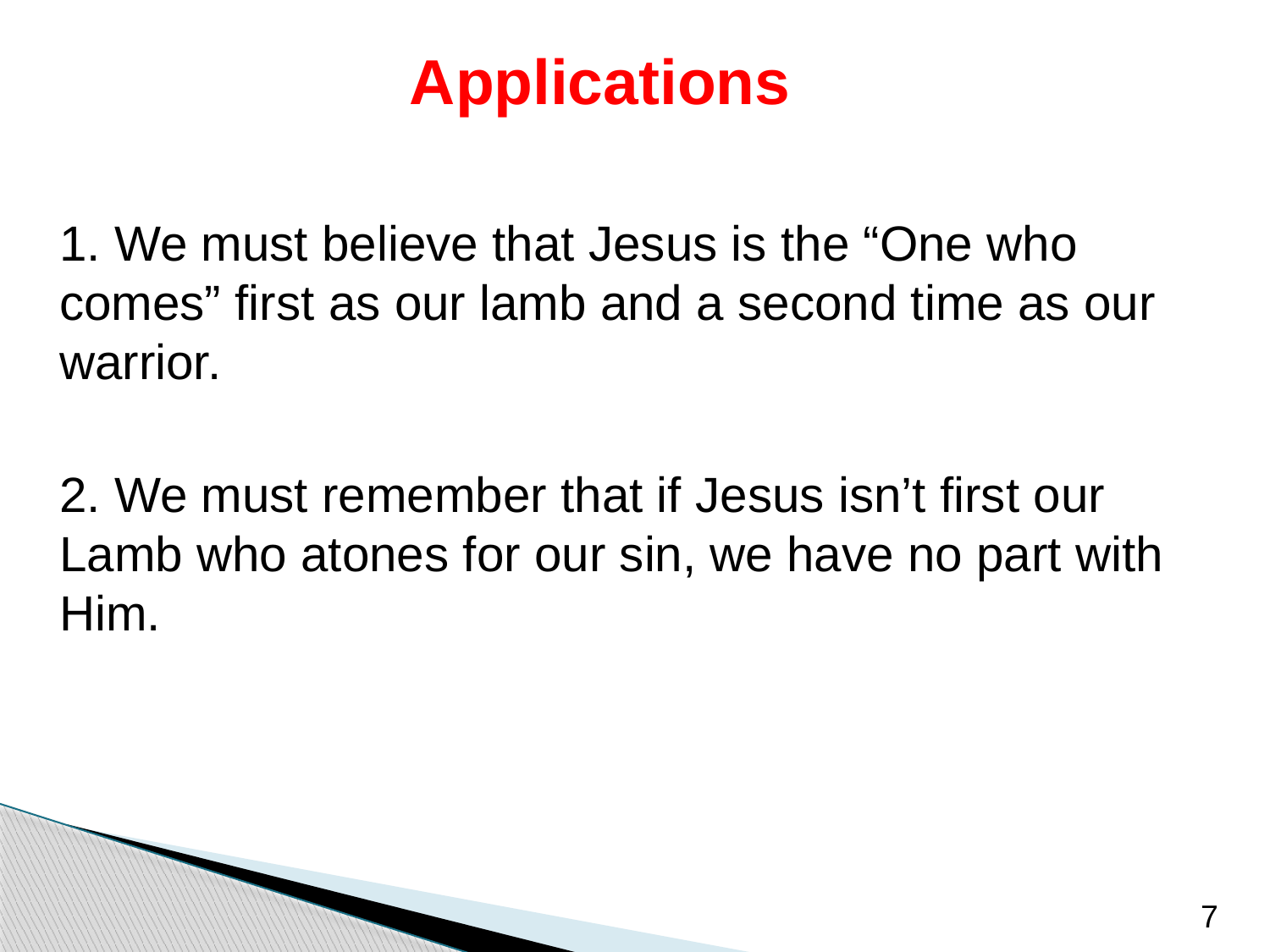

# Applications
1. We must believe that Jesus is the “One who comes” first as our lamb and a second time as our warrior.

2. We must remember that if Jesus isn’t first our Lamb who atones for our sin, we have no part with Him.

7